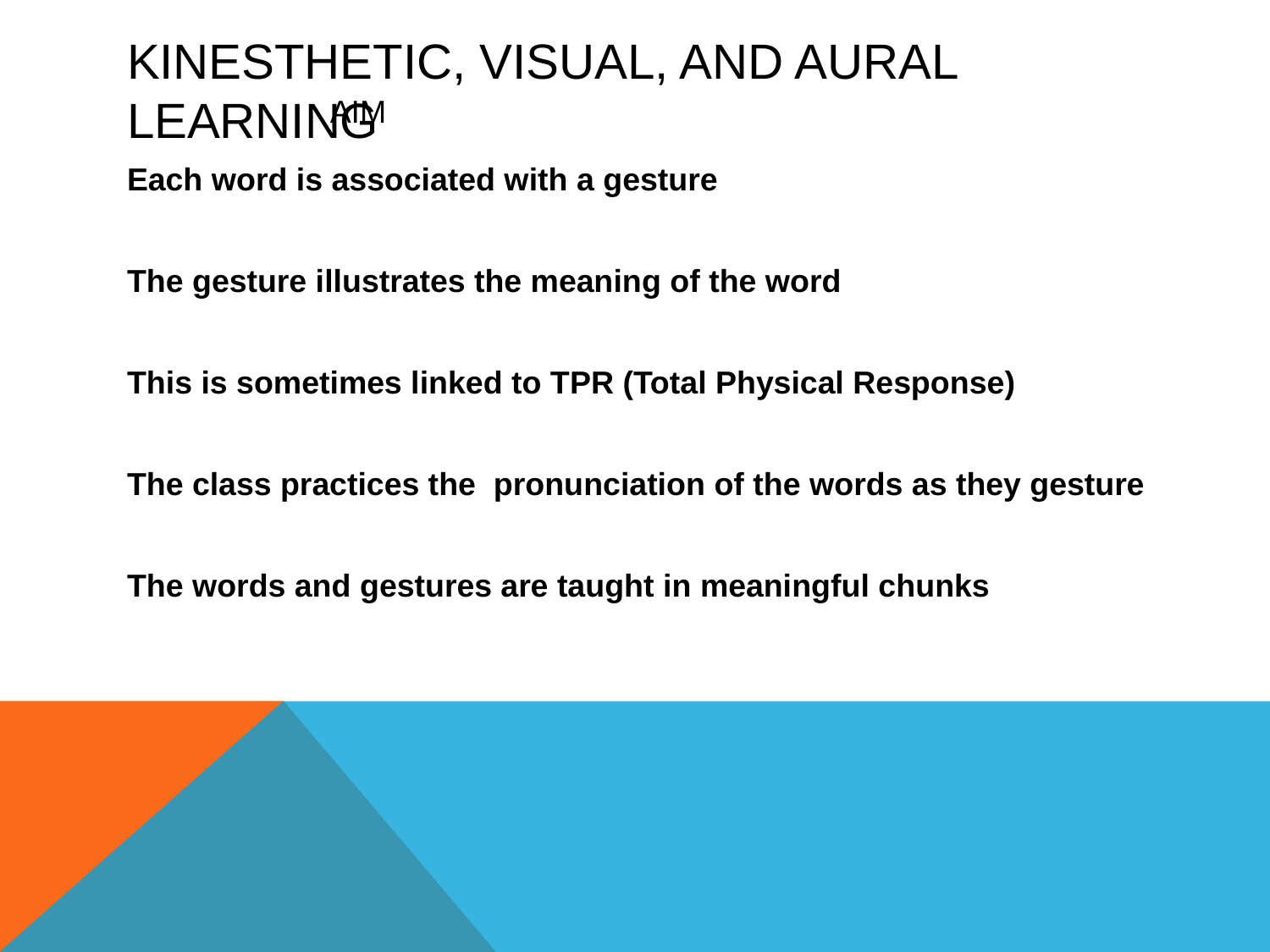

# Kinesthetic, VISUAL, and Aural learning
AIM
Each word is associated with a gesture

The gesture illustrates the meaning of the word

This is sometimes linked to TPR (Total Physical Response)

The class practices the  pronunciation of the words as they gesture

The words and gestures are taught in meaningful chunks